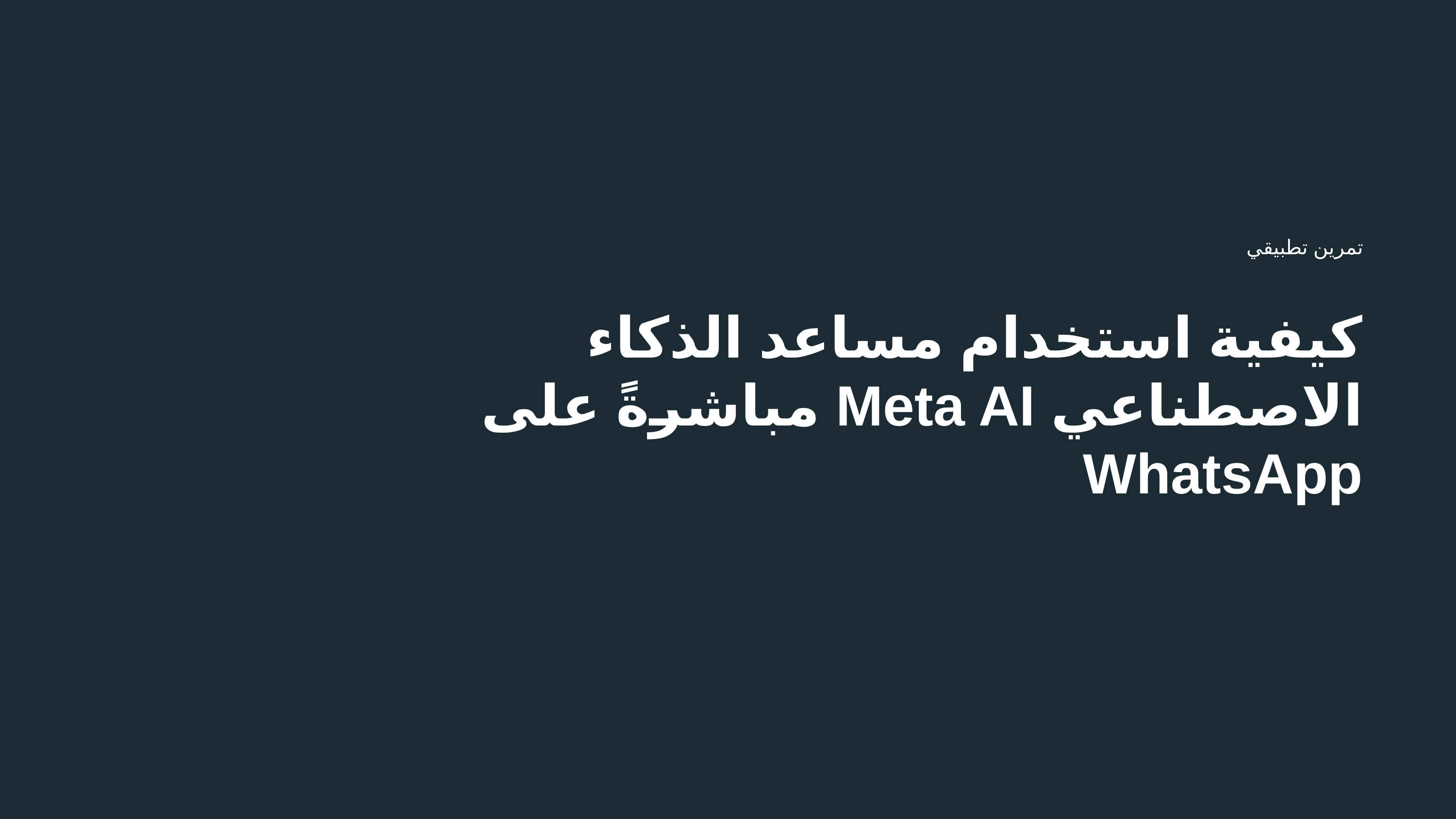

تمرين تطبيقي
# كيفية استخدام مساعد الذكاء الاصطناعي Meta AI مباشرةً على WhatsApp